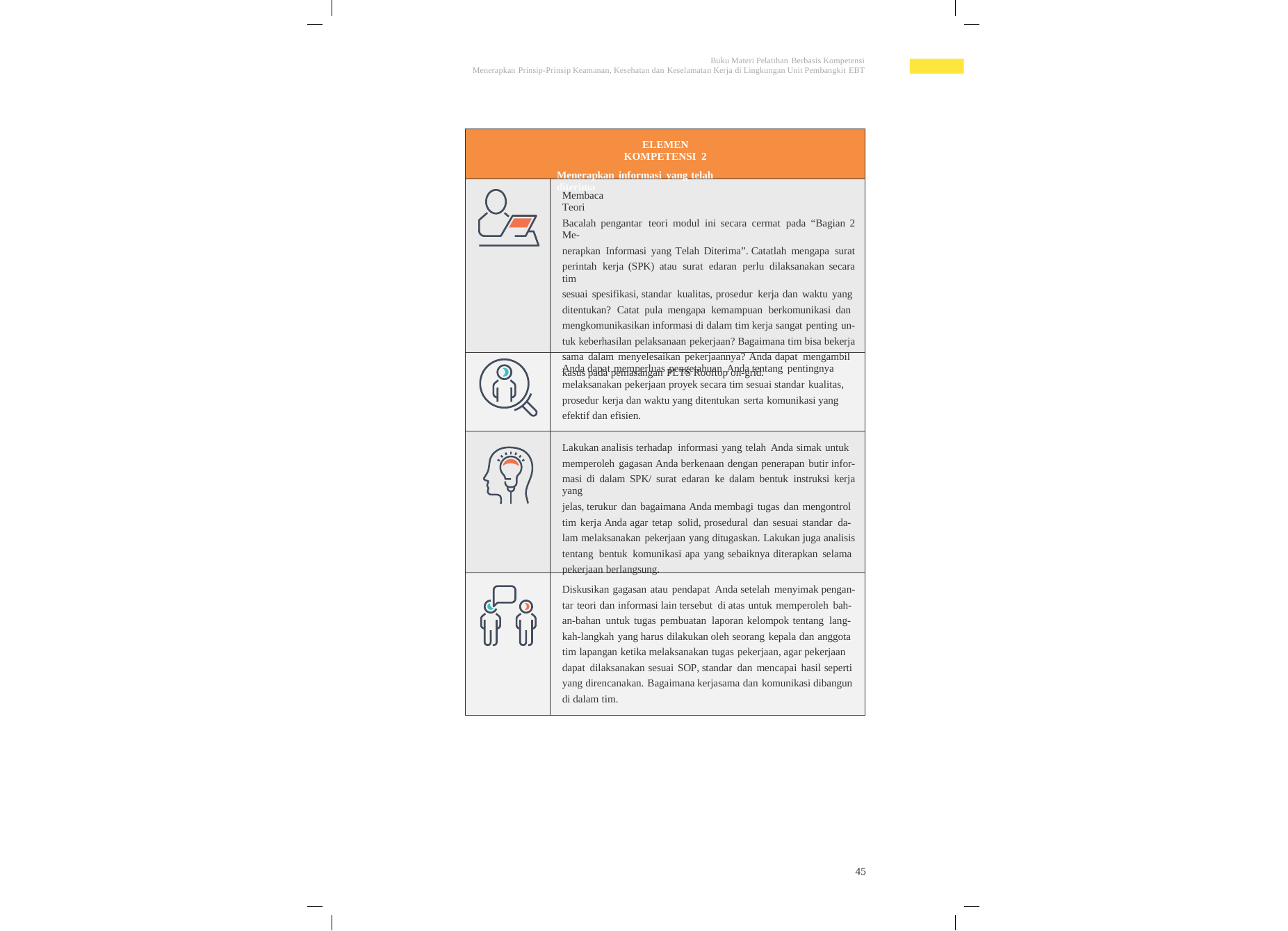

Buku Materi Pelatihan Berbasis Kompetensi
Menerapkan Prinsip-Prinsip Keamanan, Kesehatan dan Keselamatan Kerja di Lingkungan Unit Pembangkit EBT

ELEMEN KOMPETENSI  2
Menerapkan informasi yang telah diterima

Membaca Teori
Bacalah pengantar teori modul ini secara cermat pada “Bagian 2 Me-
nerapkan Informasi yang Telah Diterima”. Catatlah mengapa  surat
perintah kerja (SPK) atau surat edaran perlu dilaksanakan secara tim
sesuai spesifikasi, standar  kualitas, prosedur  kerja dan waktu yang
ditentukan?  Catat  pula mengapa  kemampuan  berkomunikasi dan
mengkomunikasikan informasi di dalam tim kerja sangat penting un-
tuk keberhasilan pelaksanaan pekerjaan? Bagaimana tim bisa bekerja
sama dalam menyelesaikan pekerjaannya? Anda dapat  mengambil
kasus pada pemasangan PLTS Rooftop on-grid.

Anda dapat memperluas pengetahuan Anda tentang pentingnya
melaksanakan pekerjaan proyek secara tim sesuai standar kualitas,
prosedur kerja dan waktu yang ditentukan serta komunikasi yang
efektif dan efisien.

Lakukan analisis terhadap  informasi yang telah Anda simak untuk
memperoleh gagasan Anda berkenaan dengan penerapan butir infor-
masi di dalam SPK/ surat edaran ke dalam bentuk instruksi kerja yang
jelas, terukur dan bagaimana Anda membagi tugas dan mengontrol
tim kerja Anda agar tetap  solid, prosedural dan sesuai standar  da-
lam melaksanakan pekerjaan yang ditugaskan. Lakukan juga analisis
tentang  bentuk  komunikasi apa yang sebaiknya diterapkan selama
pekerjaan berlangsung.

Diskusikan gagasan atau pendapat Anda setelah menyimak pengan-
tar teori dan informasi lain tersebut di atas untuk memperoleh bah-
an-bahan  untuk tugas pembuatan  laporan kelompok tentang  lang-
kah-langkah yang harus dilakukan oleh seorang kepala dan anggota
tim lapangan ketika melaksanakan tugas pekerjaan, agar pekerjaan
dapat dilaksanakan sesuai SOP, standar dan mencapai hasil seperti
yang direncanakan. Bagaimana kerjasama dan komunikasi dibangun
di dalam tim.

45